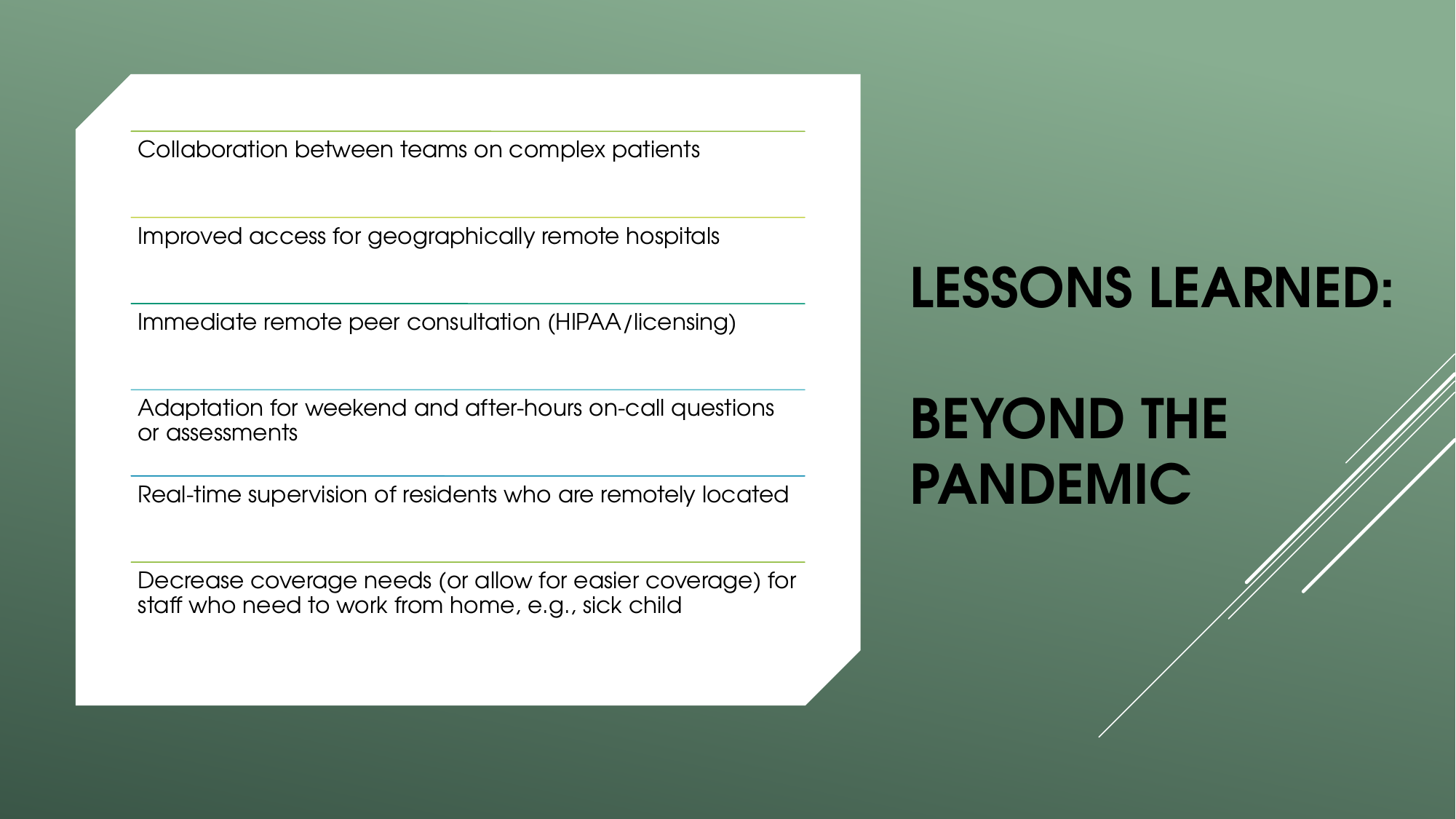

# Lessons Learned: Beyond the pandemic
Collaboration between teams on complex patients
Improved access for geographically remote hospitals
Immediate remote peer consultation (HIPAA/licensing)
Adaptation for weekend and after-hours on-call questions or assessments
Real-time supervision of residents who are remotely located
Decrease coverage needs (or allow for easier coverage) for staff who need to work from home, e.g., sick child